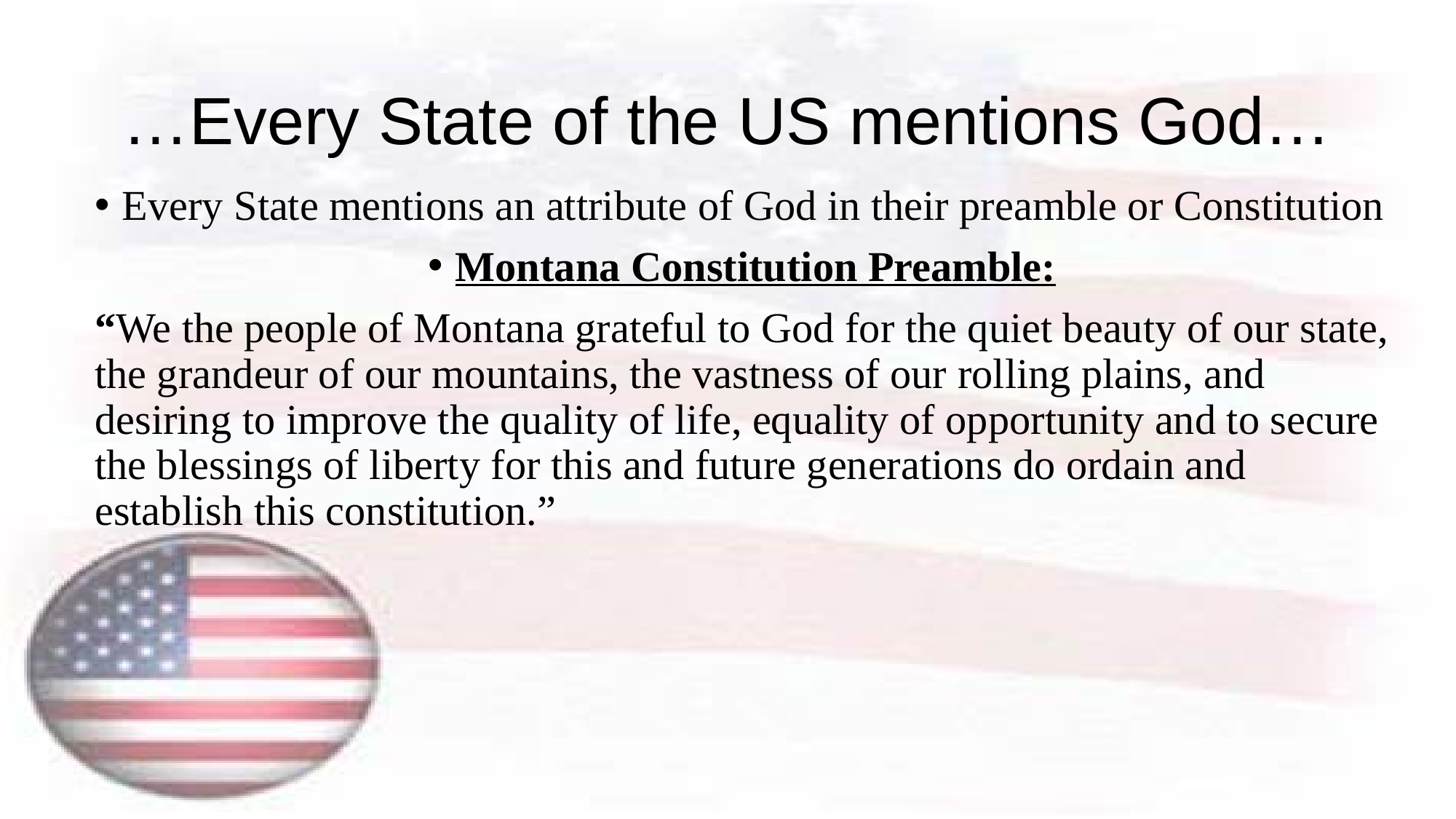

# …Every State of the US mentions God…
Every State mentions an attribute of God in their preamble or Constitution
Montana Constitution Preamble:
“We the people of Montana grateful to God for the quiet beauty of our state, the grandeur of our mountains, the vastness of our rolling plains, and desiring to improve the quality of life, equality of opportunity and to secure the blessings of liberty for this and future generations do ordain and establish this constitution.”